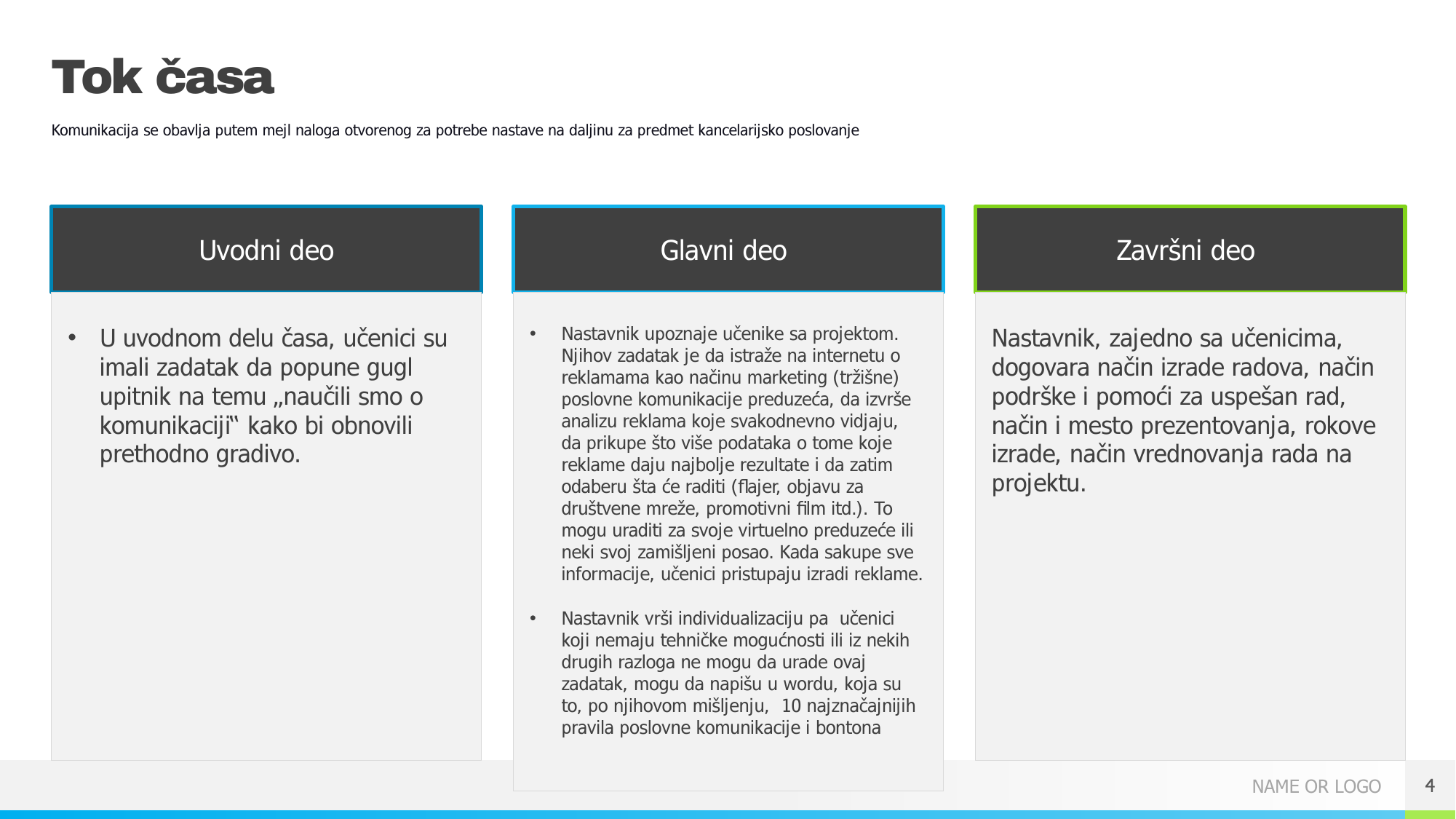

# Tok časa
Komunikacija se obavlja putem mejl naloga otvorenog za potrebe nastave na daljinu za predmet kancelarijsko poslovanje
Uvodni deo
Glavni deo
Završni deo
Nastavnik upoznaje učenike sa projektom. Njihov zadatak je da istraže na internetu o reklamama kao načinu marketing (tržišne) poslovne komunikacije preduzeća, da izvrše analizu reklama koje svakodnevno vidjaju,  da prikupe što više podataka o tome koje reklame daju najbolje rezultate i da zatim odaberu šta će raditi (flajer, objavu za društvene mreže, promotivni film itd.). To mogu uraditi za svoje virtuelno preduzeće ili neki svoj zamišljeni posao. Kada sakupe sve informacije, učenici pristupaju izradi reklame.
Nastavnik vrši individualizaciju pa  učenici koji nemaju tehničke mogućnosti ili iz nekih drugih razloga ne mogu da urade ovaj zadatak, mogu da napišu u wordu, koja su to, po njihovom mišljenju,  10 najznačajnijih pravila poslovne komunikacije i bontona
U uvodnom delu časa, učenici su imali zadatak da popune gugl upitnik na temu „naučili smo o komunikaciji“ kako bi obnovili prethodno gradivo.

Nastavnik, zajedno sa učenicima, dogovara način izrade radova, način podrške i pomoći za uspešan rad,  način i mesto prezentovanja, rokove izrade, način vrednovanja rada na projektu.

4